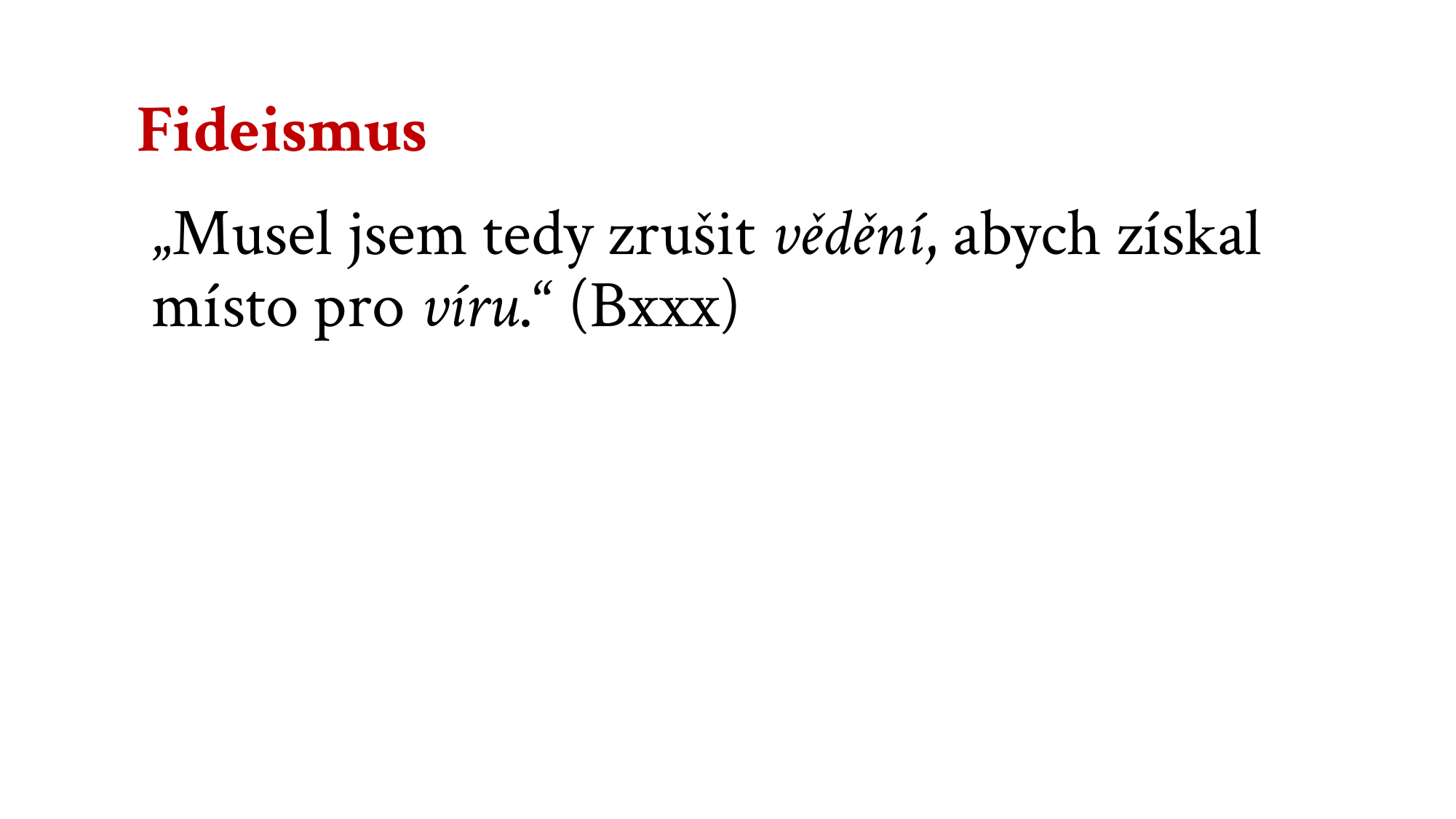

# Fideismus
„Musel jsem tedy zrušit vědění, abych získal místo pro víru.“ (Bxxx)